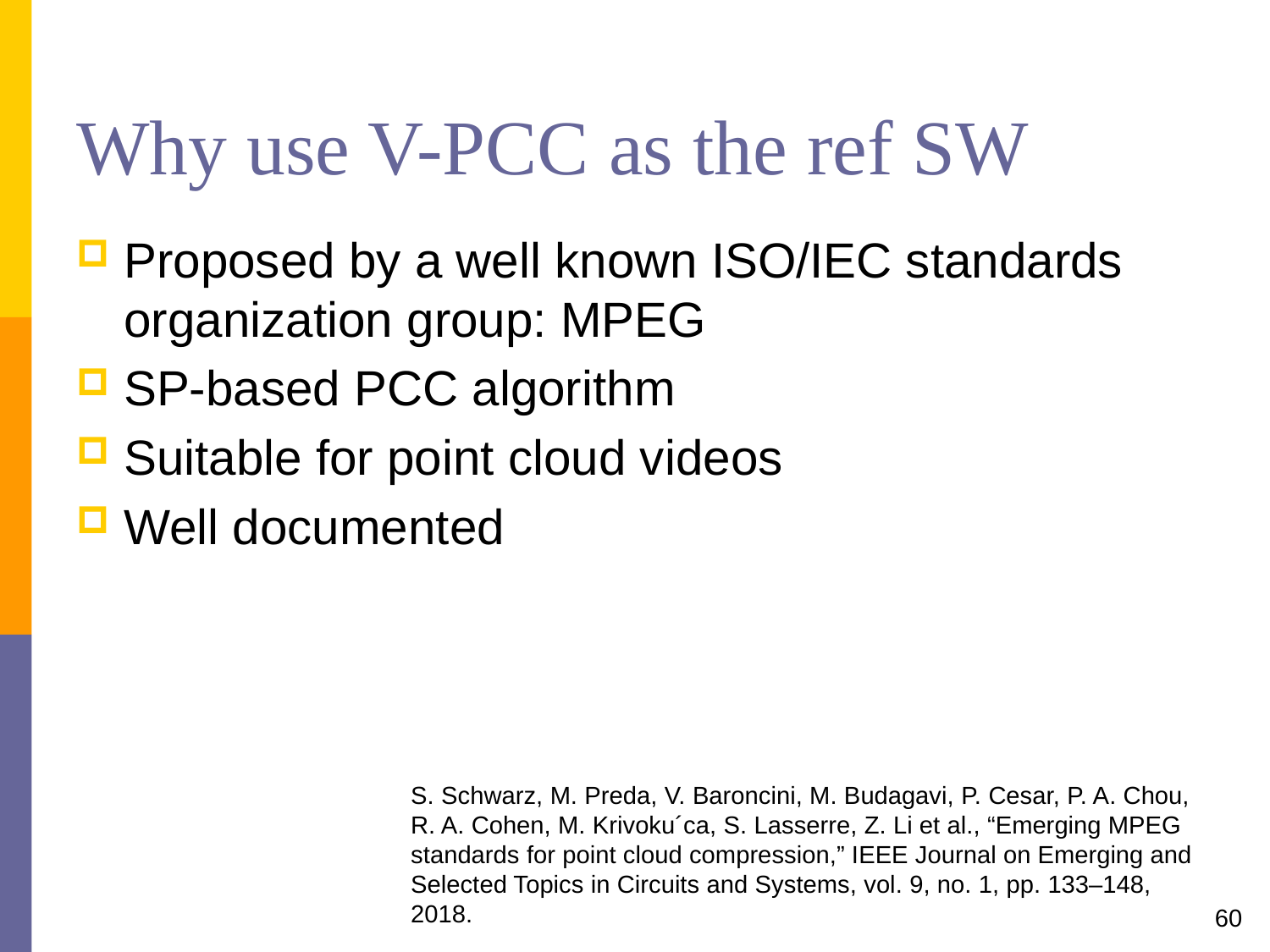

# Why use V-PCC as the ref SW
Proposed by a well known ISO/IEC standards organization group: MPEG
SP-based PCC algorithm
Suitable for point cloud videos
Well documented
S. Schwarz, M. Preda, V. Baroncini, M. Budagavi, P. Cesar, P. A. Chou,
R. A. Cohen, M. Krivoku´ca, S. Lasserre, Z. Li et al., “Emerging MPEG
standards for point cloud compression,” IEEE Journal on Emerging and
Selected Topics in Circuits and Systems, vol. 9, no. 1, pp. 133–148,
2018.
60